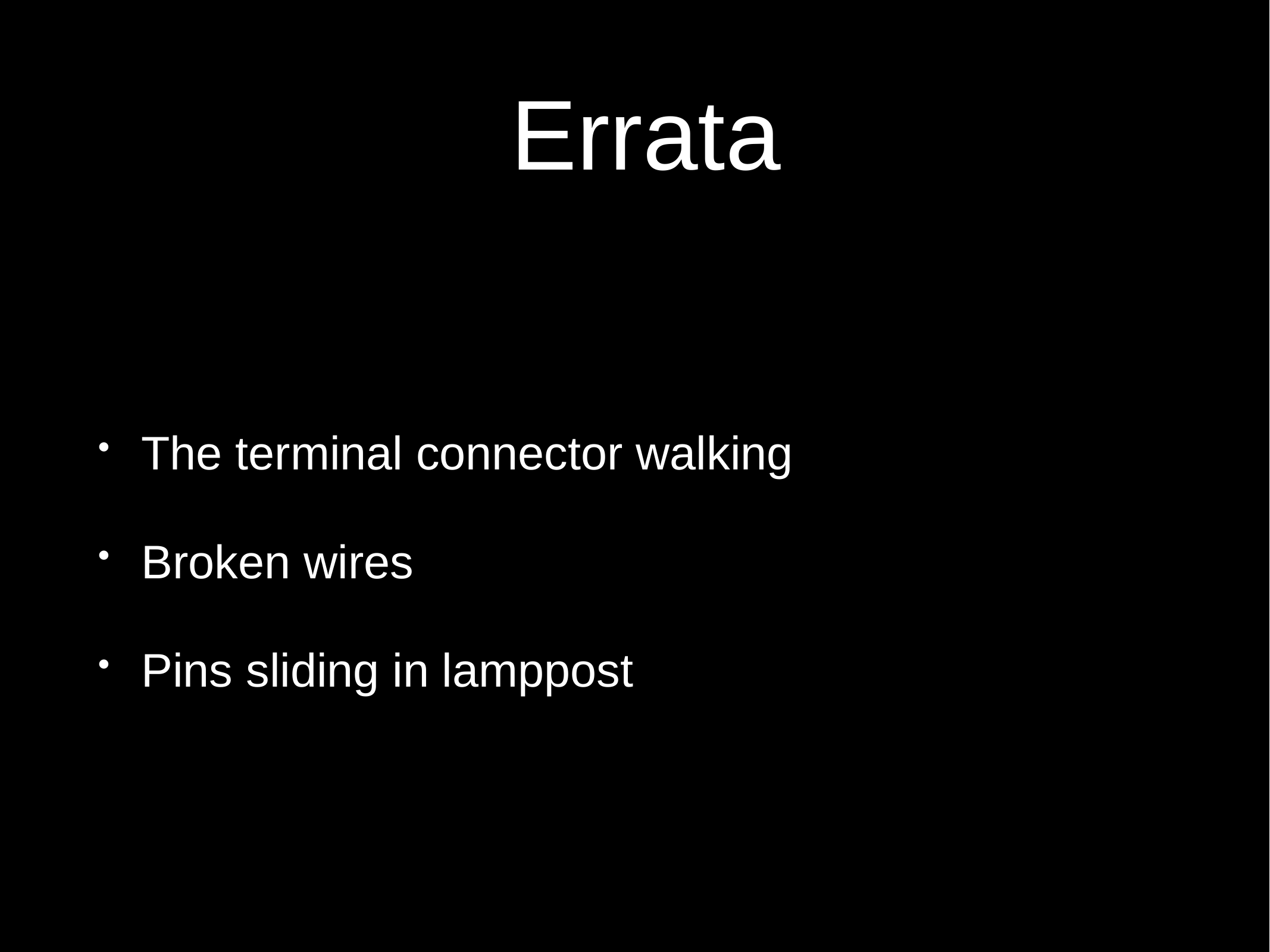

# Errata
The terminal connector walking
Broken wires
Pins sliding in lamppost